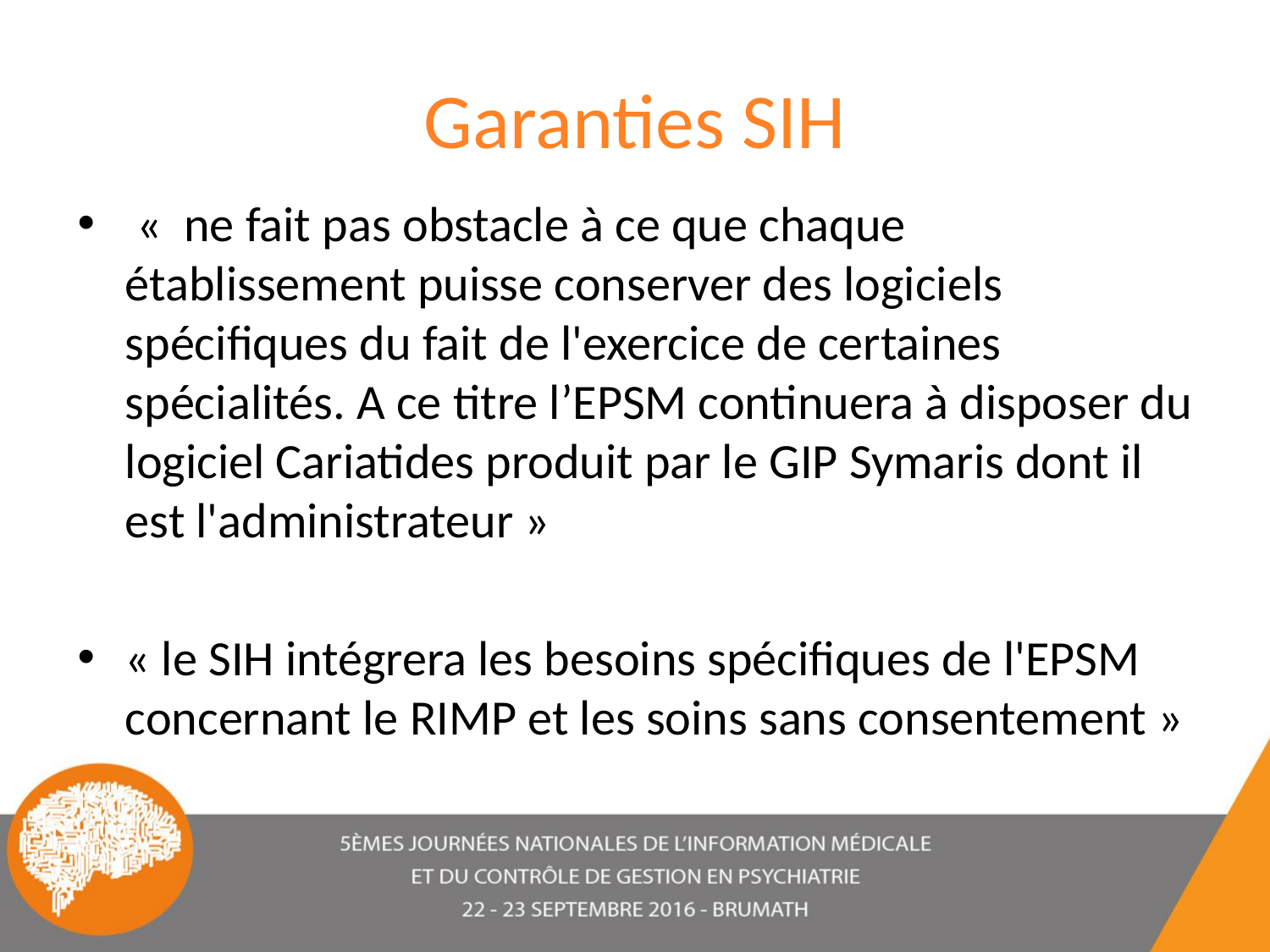

# Garanties SIH
 «  ne fait pas obstacle à ce que chaque établissement puisse conserver des logiciels spécifiques du fait de l'exercice de certaines spécialités. A ce titre l’EPSM continuera à disposer du logiciel Cariatides produit par le GIP Symaris dont il est l'administrateur »

« le SIH intégrera les besoins spécifiques de l'EPSM concernant le RIMP et les soins sans consentement »